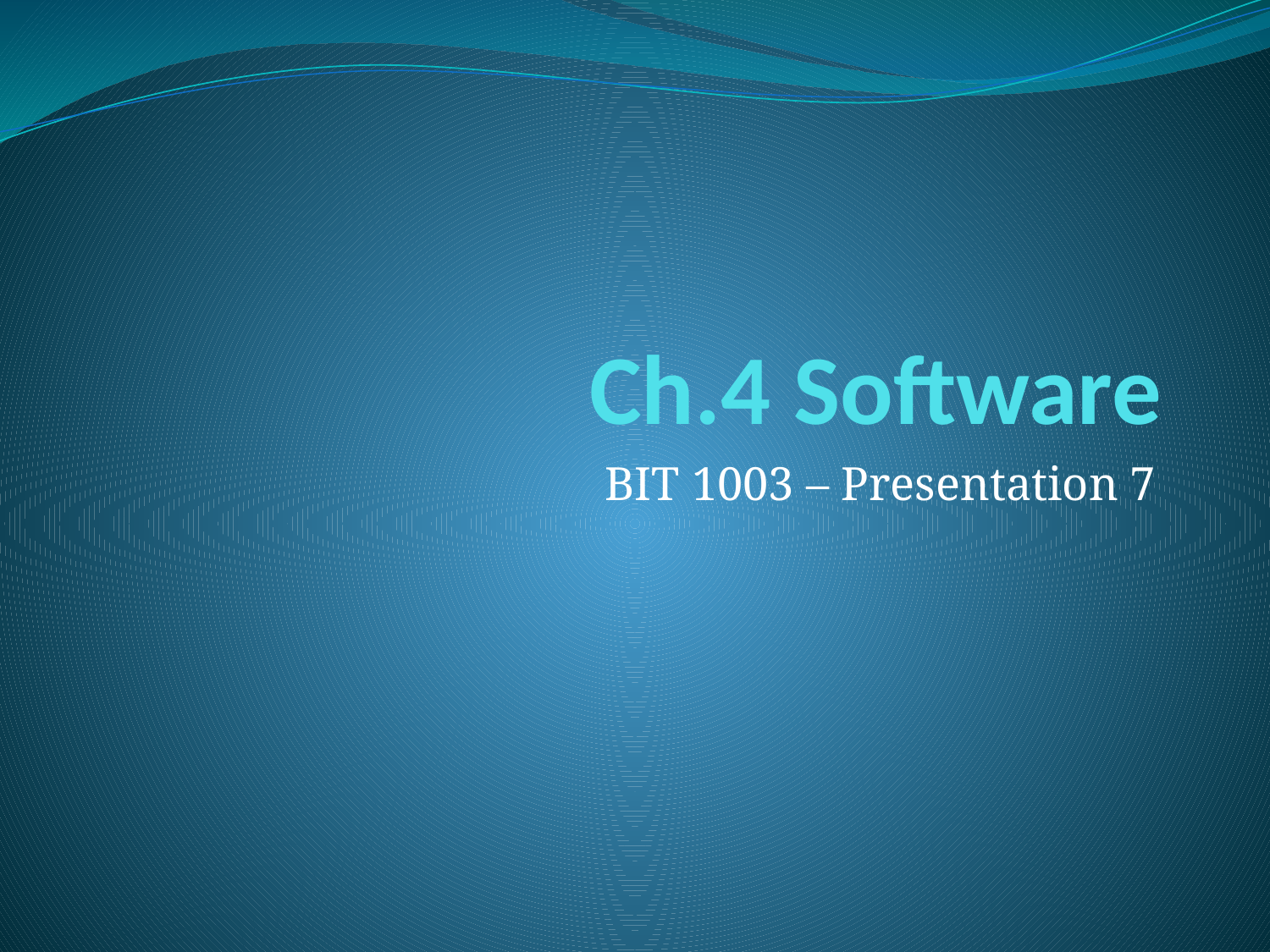

# Ch.4 Software
BIT 1003 – Presentation 7